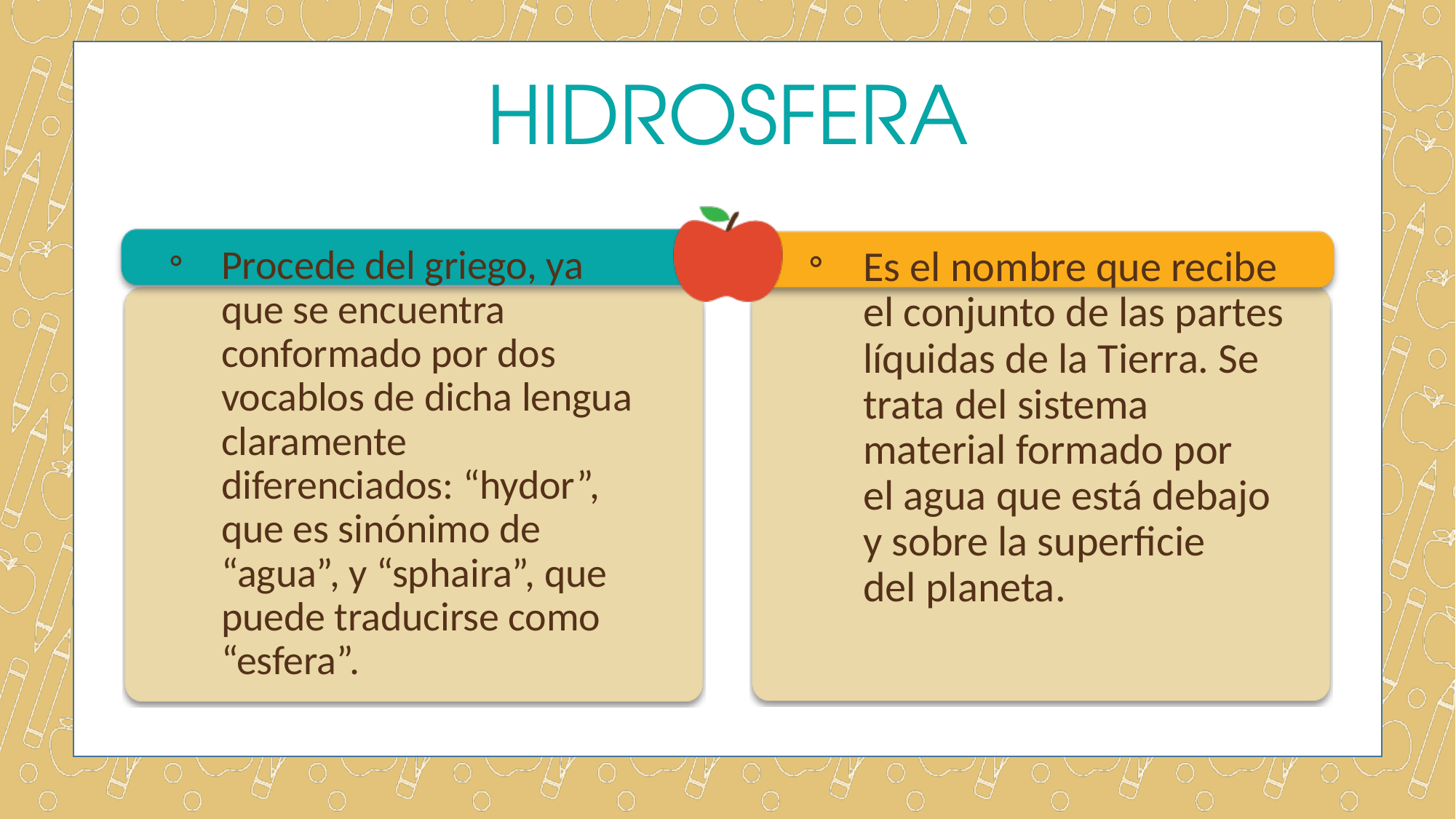

# HIDROSFERA
Es el nombre que recibe el conjunto de las partes líquidas de la Tierra. Se trata del sistema material formado por el agua que está debajo y sobre la superficie del planeta.
Procede del griego, ya que se encuentra conformado por dos vocablos de dicha lengua claramente diferenciados: “hydor”, que es sinónimo de “agua”, y “sphaira”, que puede traducirse como “esfera”.